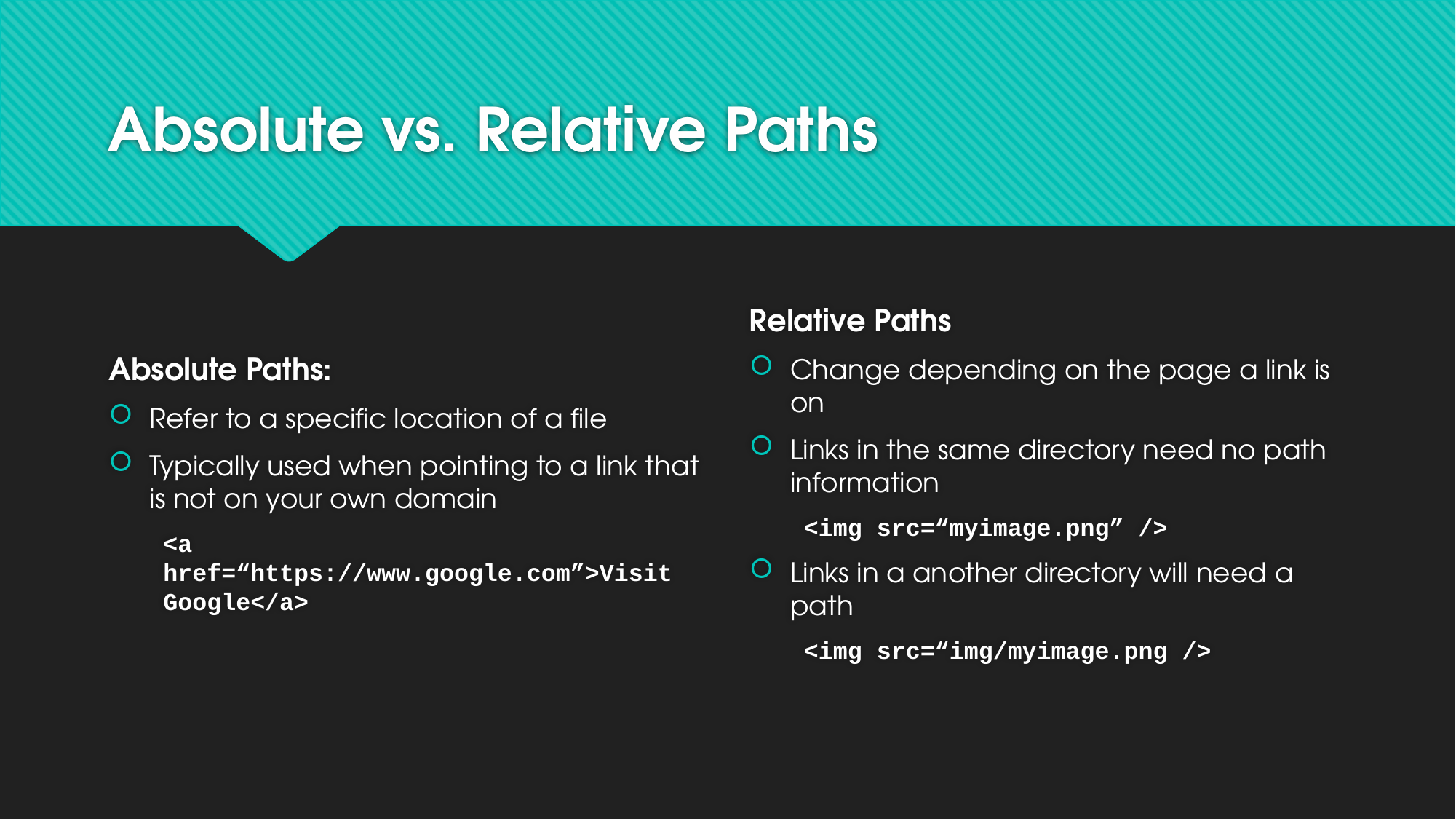

# Absolute vs. Relative Paths
Absolute Paths:
Refer to a specific location of a file
Typically used when pointing to a link that is not on your own domain
<a href=“https://www.google.com”>Visit Google</a>
Relative Paths
Change depending on the page a link is on
Links in the same directory need no path information
<img src=“myimage.png” />
Links in a another directory will need a path
<img src=“img/myimage.png />